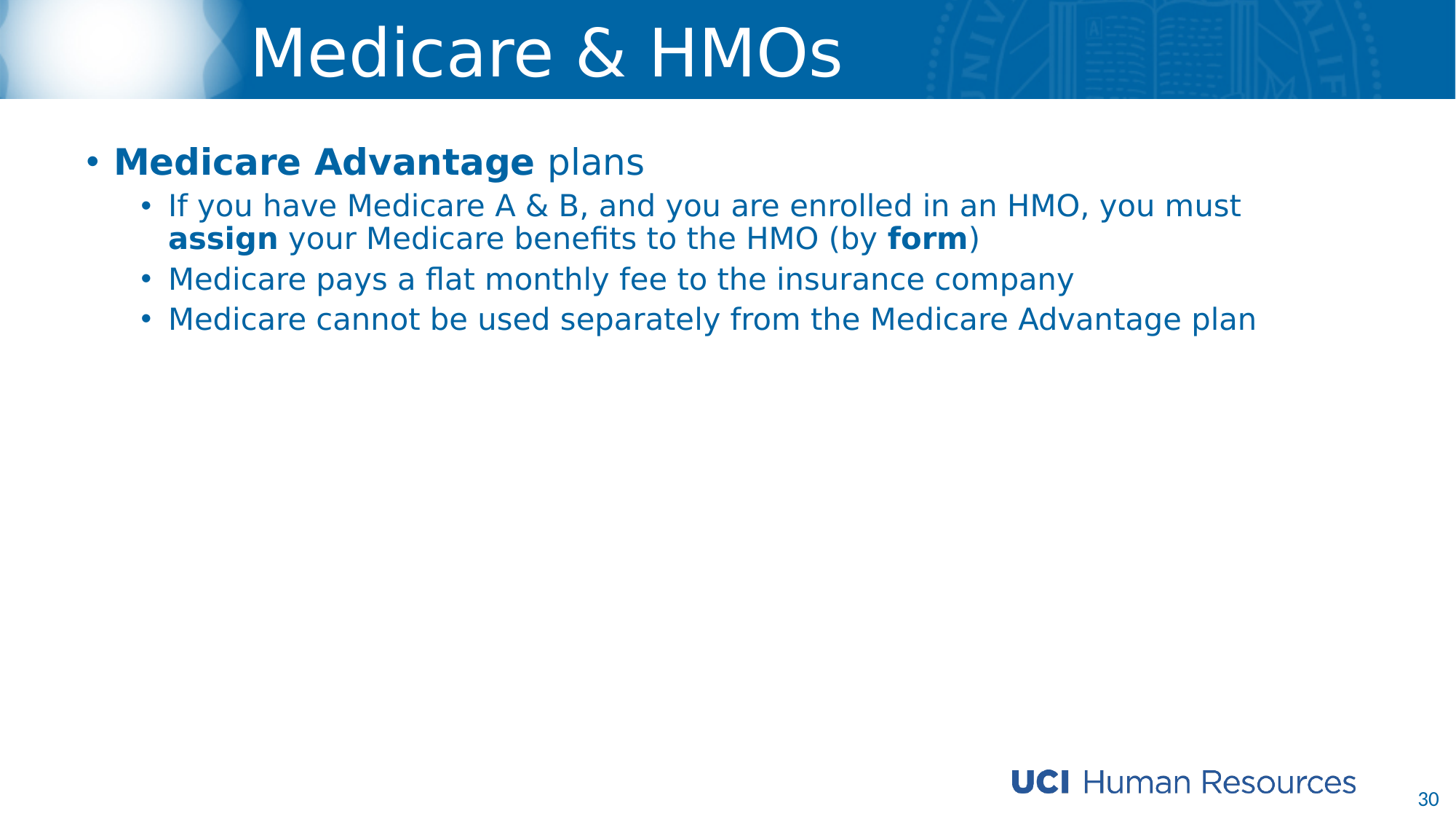

# Medicare & HMOs
Medicare Advantage plans
If you have Medicare A & B, and you are enrolled in an HMO, you must assign your Medicare benefits to the HMO (by form)
Medicare pays a flat monthly fee to the insurance company
Medicare cannot be used separately from the Medicare Advantage plan
30